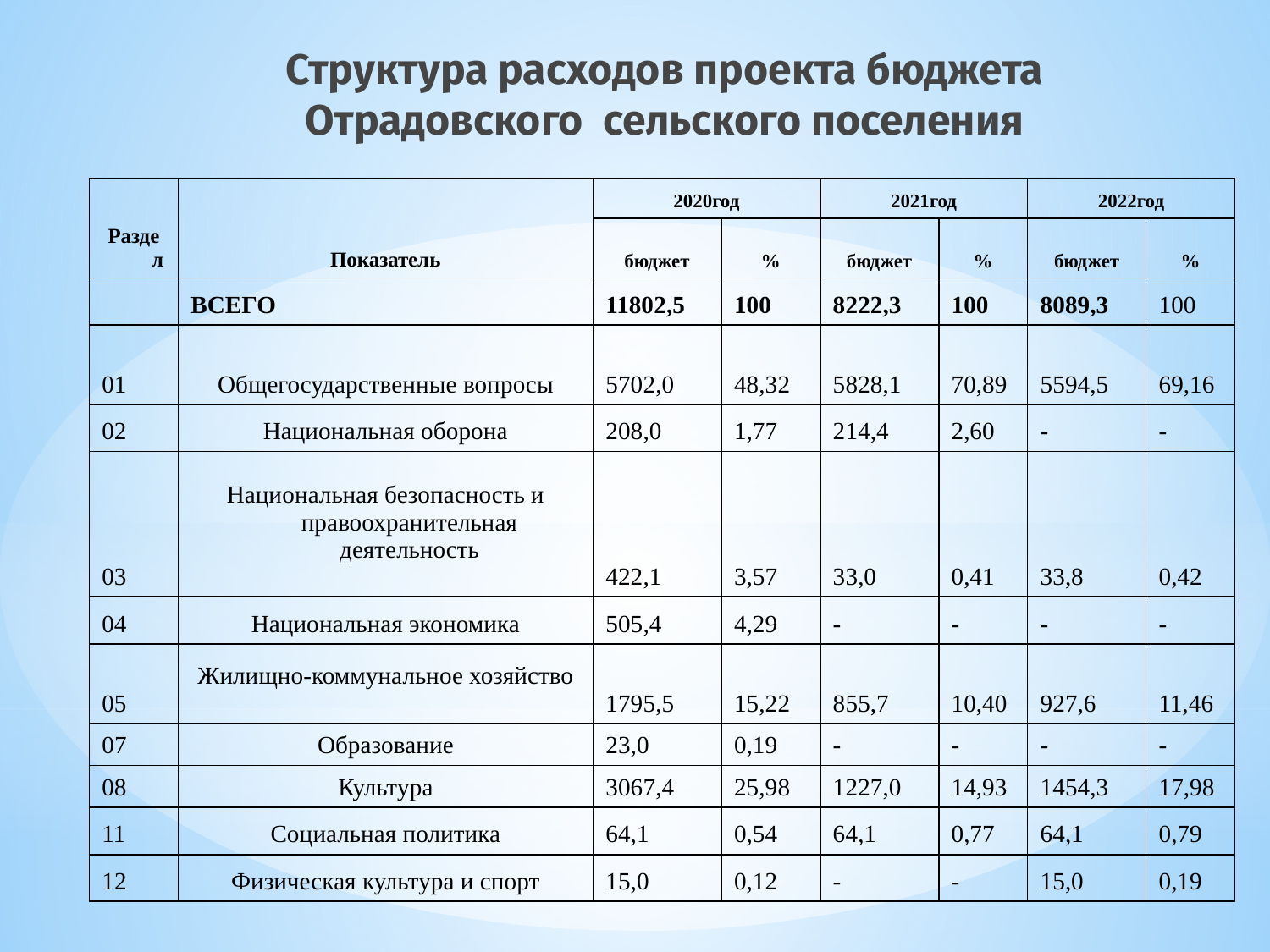

Структура расходов проекта бюджета
Отрадовского  сельского поселения
| Раздел | Показатель | 2020год |  | 2021год |  | 2022год |  |
| --- | --- | --- | --- | --- | --- | --- | --- |
|  |  | бюджет | % | бюджет | % | бюджет | % |
|  | ВСЕГО | 11802,5 | 100 | 8222,3 | 100 | 8089,3 | 100 |
| 01 | Общегосударственные вопросы | 5702,0 | 48,32 | 5828,1 | 70,89 | 5594,5 | 69,16 |
| 02 | Национальная оборона | 208,0 | 1,77 | 214,4 | 2,60 | - | - |
| 03 | Национальная безопасность и правоохранительная деятельность | 422,1 | 3,57 | 33,0 | 0,41 | 33,8 | 0,42 |
| 04 | Национальная экономика | 505,4 | 4,29 | - | - | - | - |
| 05 | Жилищно-коммунальное хозяйство | 1795,5 | 15,22 | 855,7 | 10,40 | 927,6 | 11,46 |
| 07 | Образование | 23,0 | 0,19 | - | - | - | - |
| 08 | Культура | 3067,4 | 25,98 | 1227,0 | 14,93 | 1454,3 | 17,98 |
| 11 | Социальная политика | 64,1 | 0,54 | 64,1 | 0,77 | 64,1 | 0,79 |
| 12 | Физическая культура и спорт | 15,0 | 0,12 | - | - | 15,0 | 0,19 |